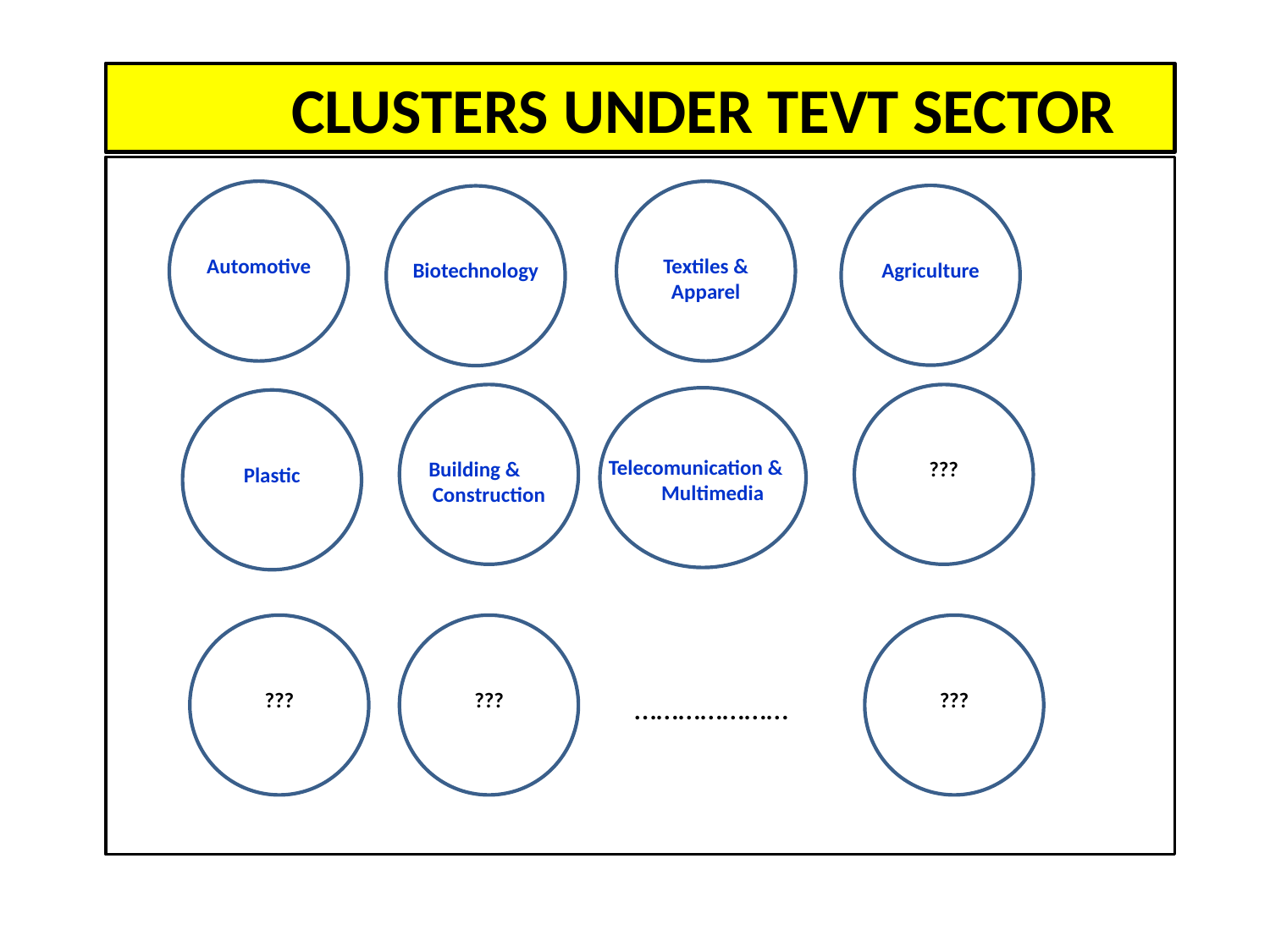

CLUSTERS UNDER TEVT SECTOR

Automotive

Textiles & Apparel

Agriculture

Biotechnology

Building &
Construction

???

Telecomunication &
    Multimedia

Plastic

???

???

???
…………………